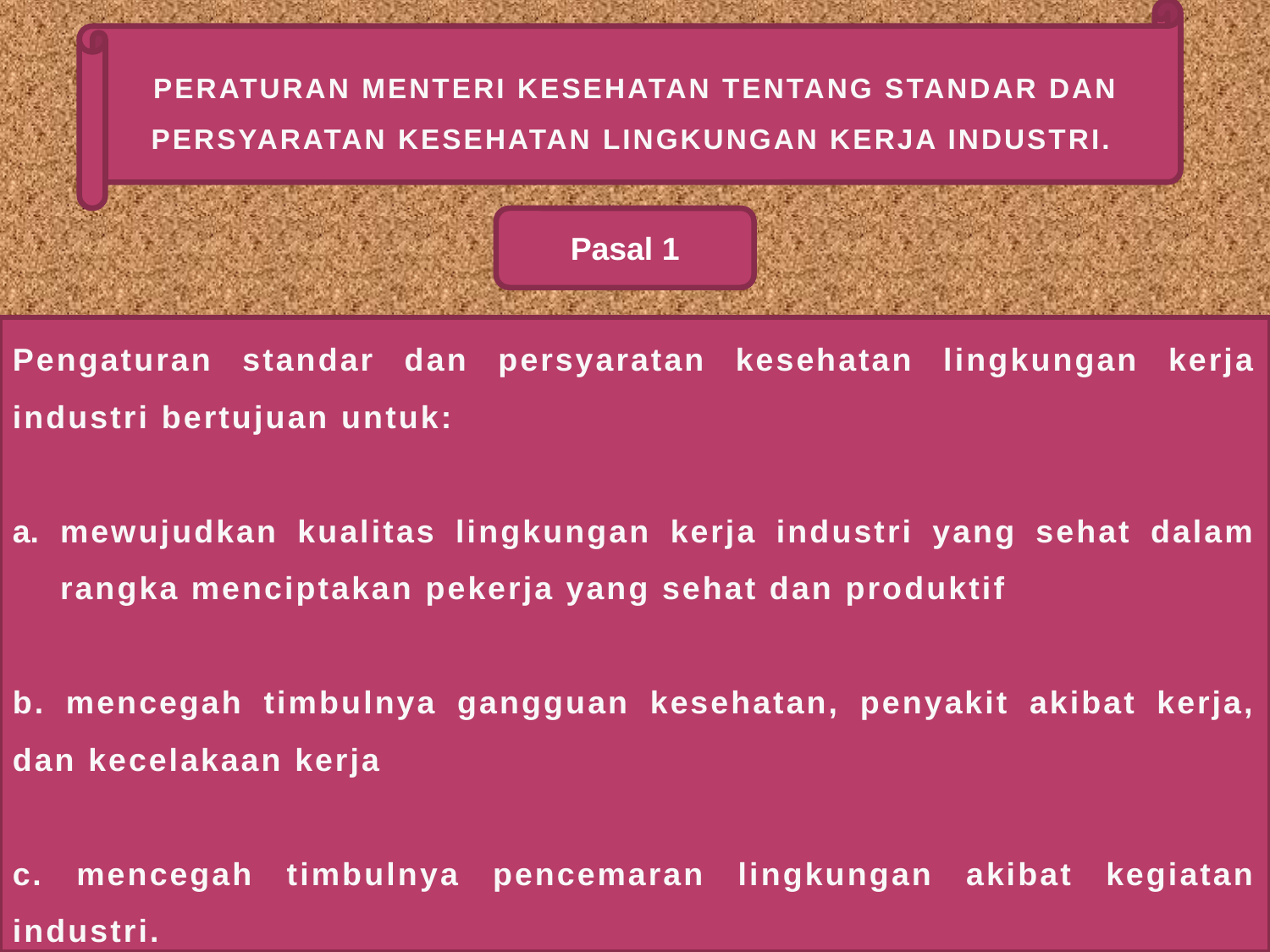

PERATURAN MENTERI KESEHATAN TENTANG STANDAR DAN PERSYARATAN KESEHATAN LINGKUNGAN KERJA INDUSTRI.
Pasal 1
Pengaturan standar dan persyaratan kesehatan lingkungan kerja industri bertujuan untuk:

mewujudkan kualitas lingkungan kerja industri yang sehat dalam rangka menciptakan pekerja yang sehat dan produktif

b. mencegah timbulnya gangguan kesehatan, penyakit akibat kerja, dan kecelakaan kerja

c. mencegah timbulnya pencemaran lingkungan akibat kegiatan industri.